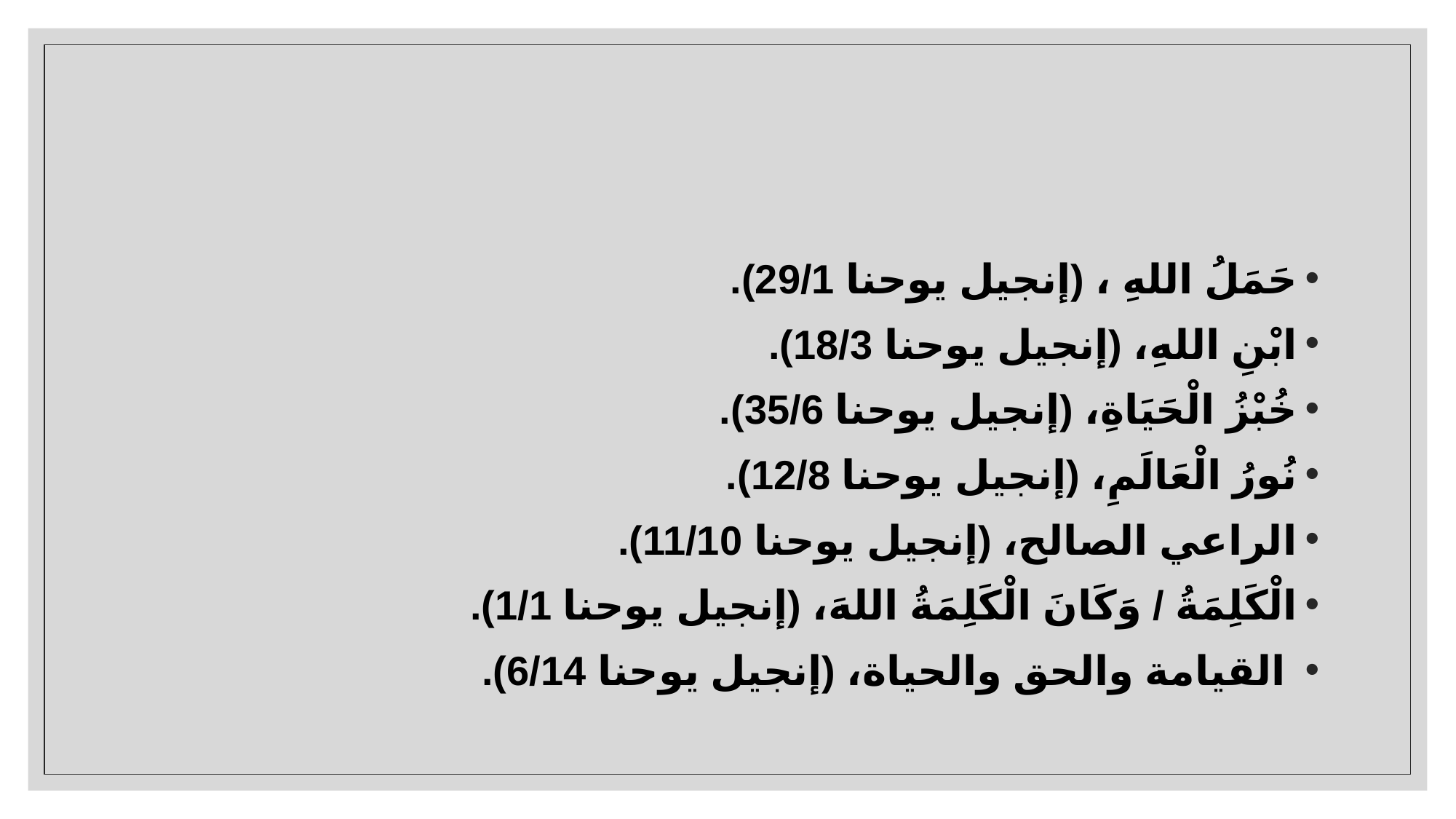

حَمَلُ اللهِ ، (إنجيل يوحنا 29/1).
ابْنِ اللهِ، (إنجيل يوحنا 18/3).
خُبْزُ الْحَيَاةِ، (إنجيل يوحنا 35/6).
نُورُ الْعَالَمِ، (إنجيل يوحنا 12/8).
الراعي الصالح، (إنجيل يوحنا 11/10).
الْكَلِمَةُ / وَكَانَ الْكَلِمَةُ اللهَ، (إنجيل يوحنا 1/1).
 القيامة والحق والحياة، (إنجيل يوحنا 6/14).